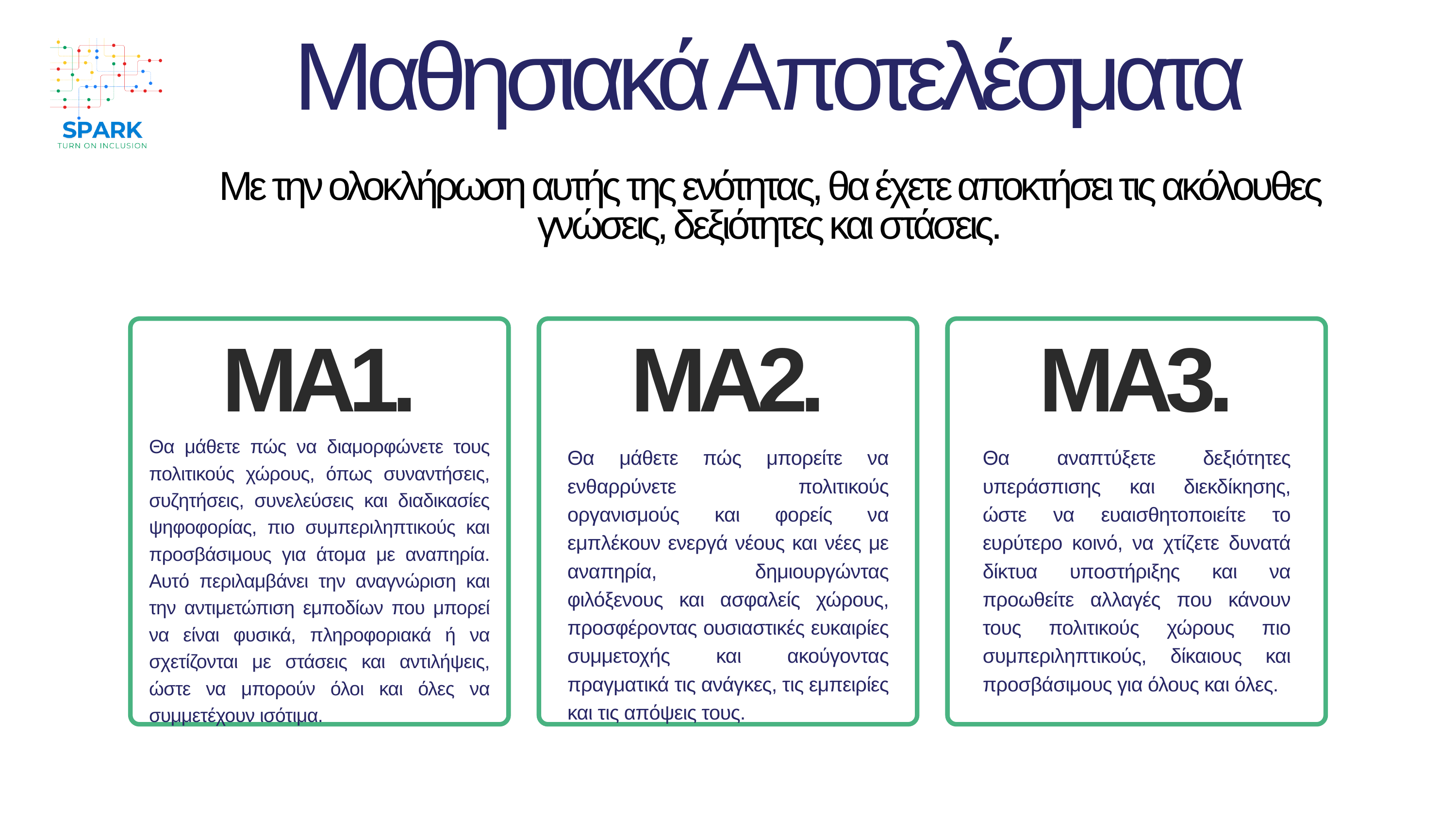

Μαθησιακά Αποτελέσματα
Με την ολοκλήρωση αυτής της ενότητας, θα έχετε αποκτήσει τις ακόλουθες γνώσεις, δεξιότητες και στάσεις.

MA1.
MA2.
ΜΑ3.
Θα μάθετε πώς να διαμορφώνετε τους πολιτικούς χώρους, όπως συναντήσεις, συζητήσεις, συνελεύσεις και διαδικασίες ψηφοφορίας, πιο συμπεριληπτικούς και προσβάσιμους για άτομα με αναπηρία. Αυτό περιλαμβάνει την αναγνώριση και την αντιμετώπιση εμποδίων που μπορεί να είναι φυσικά, πληροφοριακά ή να σχετίζονται με στάσεις και αντιλήψεις, ώστε να μπορούν όλοι και όλες να συμμετέχουν ισότιμα.
Θα μάθετε πώς μπορείτε να ενθαρρύνετε πολιτικούς οργανισμούς και φορείς να εμπλέκουν ενεργά νέους και νέες με αναπηρία, δημιουργώντας φιλόξενους και ασφαλείς χώρους, προσφέροντας ουσιαστικές ευκαιρίες συμμετοχής και ακούγοντας πραγματικά τις ανάγκες, τις εμπειρίες και τις απόψεις τους.

Θα αναπτύξετε δεξιότητες υπεράσπισης και διεκδίκησης, ώστε να ευαισθητοποιείτε το ευρύτερο κοινό, να χτίζετε δυνατά δίκτυα υποστήριξης και να προωθείτε αλλαγές που κάνουν τους πολιτικούς χώρους πιο συμπεριληπτικούς, δίκαιους και προσβάσιμους για όλους και όλες.